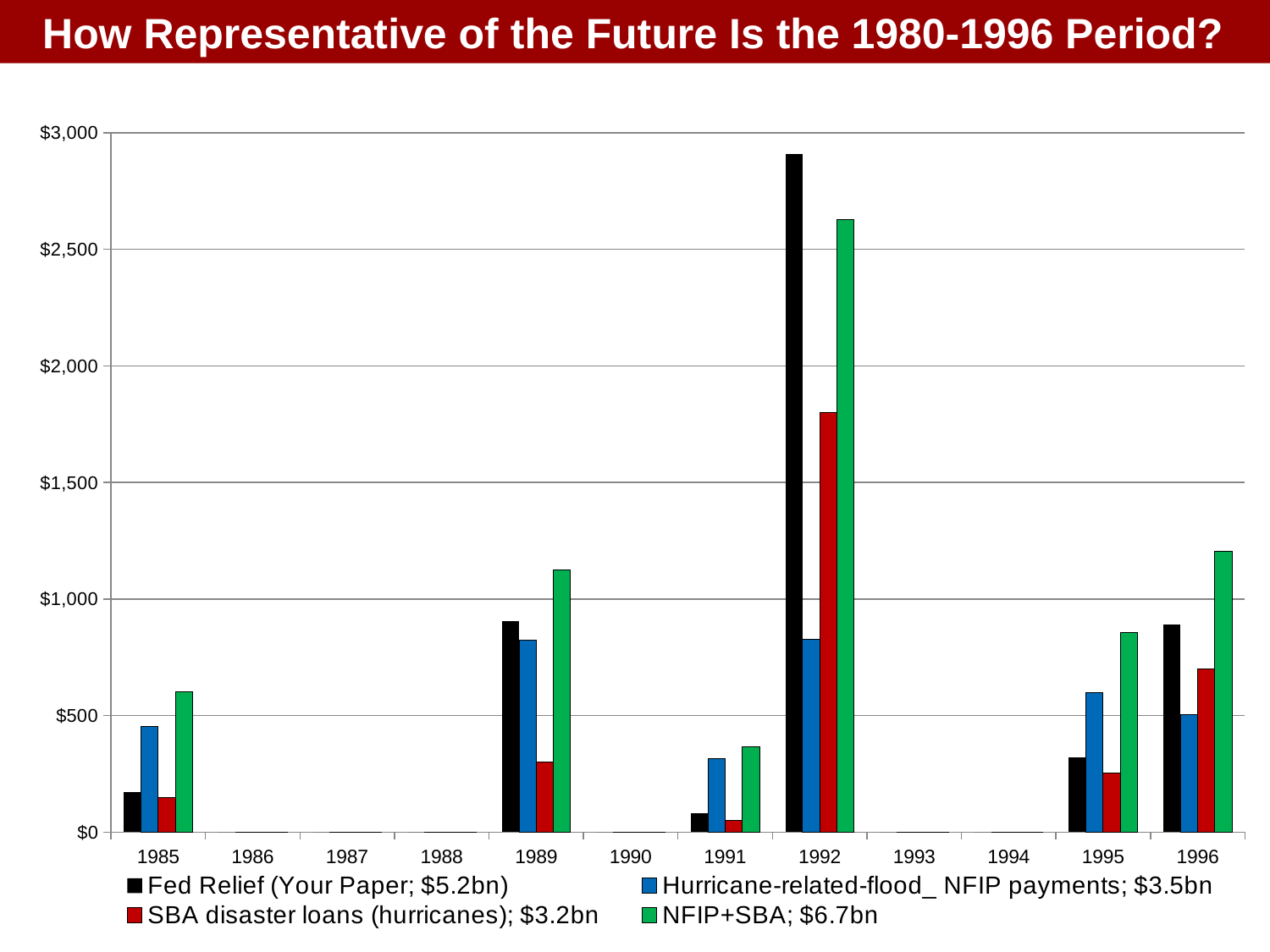

How Representative of the Future Is the 1980-1996 Period?

### Chart

| Category | Fed Relief (Your Paper; $5.2bn) | Hurricane-related-flood_ NFIP payments; $3.5bn | SBA disaster loans (hurricanes); $3.2bn | NFIP+SBA; $6.7bn |
|---|---|---|---|---|
| 1985.0 | 172.0 | 453.0 | 150.0 | 603.0 |
| 1986.0 | 0.0 | 0.0 | 0.0 | 0.0 |
| 1987.0 | 0.0 | 0.0 | 0.0 | 0.0 |
| 1988.0 | 0.0 | 0.0 | 0.0 | 0.0 |
| 1989.0 | 904.0 | 825.0 | 300.0 | 1125.0 |
| 1990.0 | 0.0 | 0.0 | 0.0 | 0.0 |
| 1991.0 | 82.0 | 317.0 | 50.0 | 367.0 |
| 1992.0 | 2909.0 | 826.0 | 1800.0 | 2626.0 |
| 1993.0 | 0.0 | 0.0 | 0.0 | 0.0 |
| 1994.0 | 0.0 | 0.0 | 0.0 | 0.0 |
| 1995.0 | 321.0 | 600.0 | 255.0 | 855.0 |
| 1996.0 | 890.0 | 503.0 | 701.0 | 1204.0 |